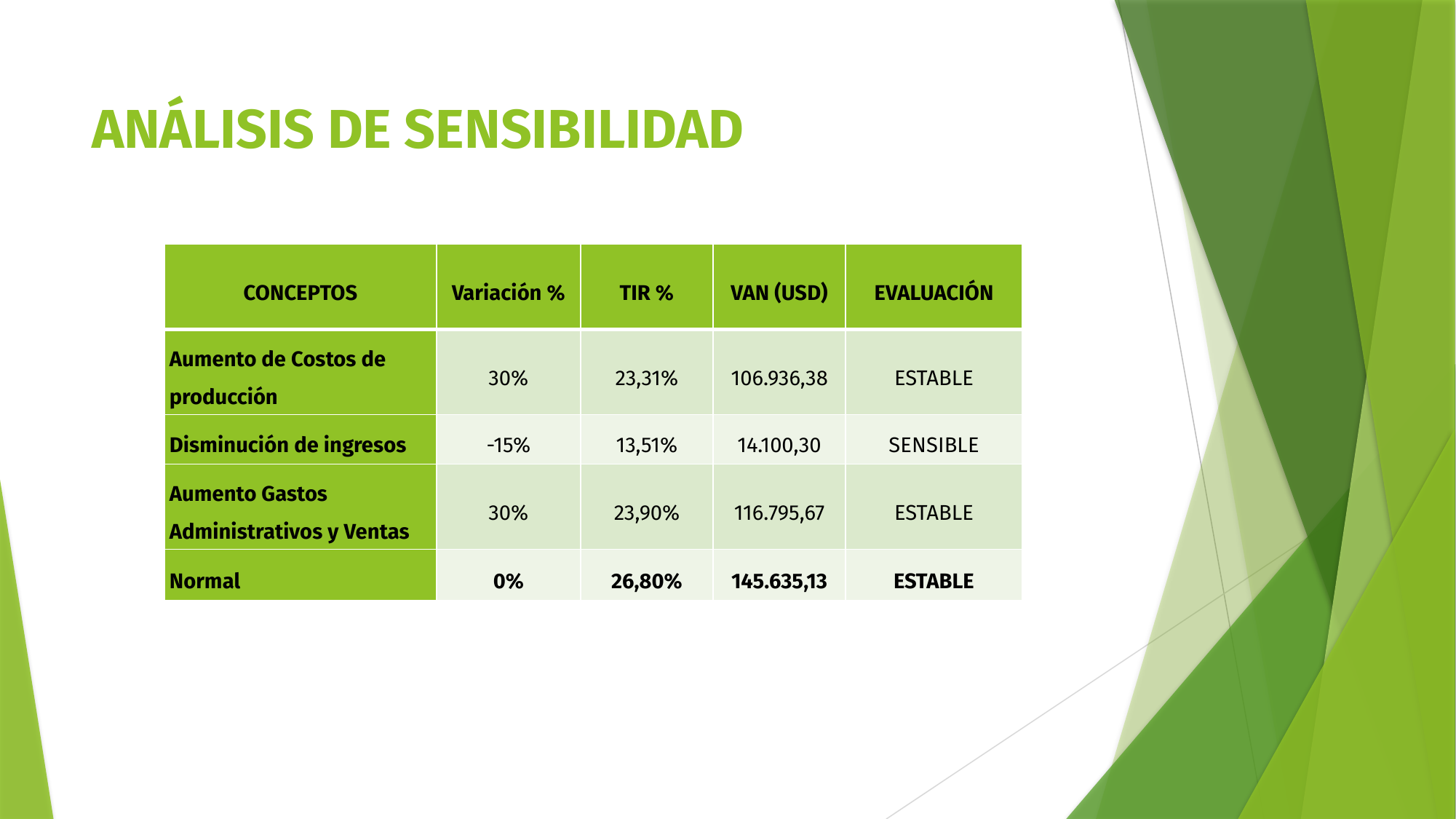

# ANÁLISIS DE SENSIBILIDAD
| CONCEPTOS | Variación % | TIR % | VAN (USD) | EVALUACIÓN |
| --- | --- | --- | --- | --- |
| Aumento de Costos de producción | 30% | 23,31% | 106.936,38 | ESTABLE |
| Disminución de ingresos | -15% | 13,51% | 14.100,30 | SENSIBLE |
| Aumento Gastos Administrativos y Ventas | 30% | 23,90% | 116.795,67 | ESTABLE |
| Normal | 0% | 26,80% | 145.635,13 | ESTABLE |